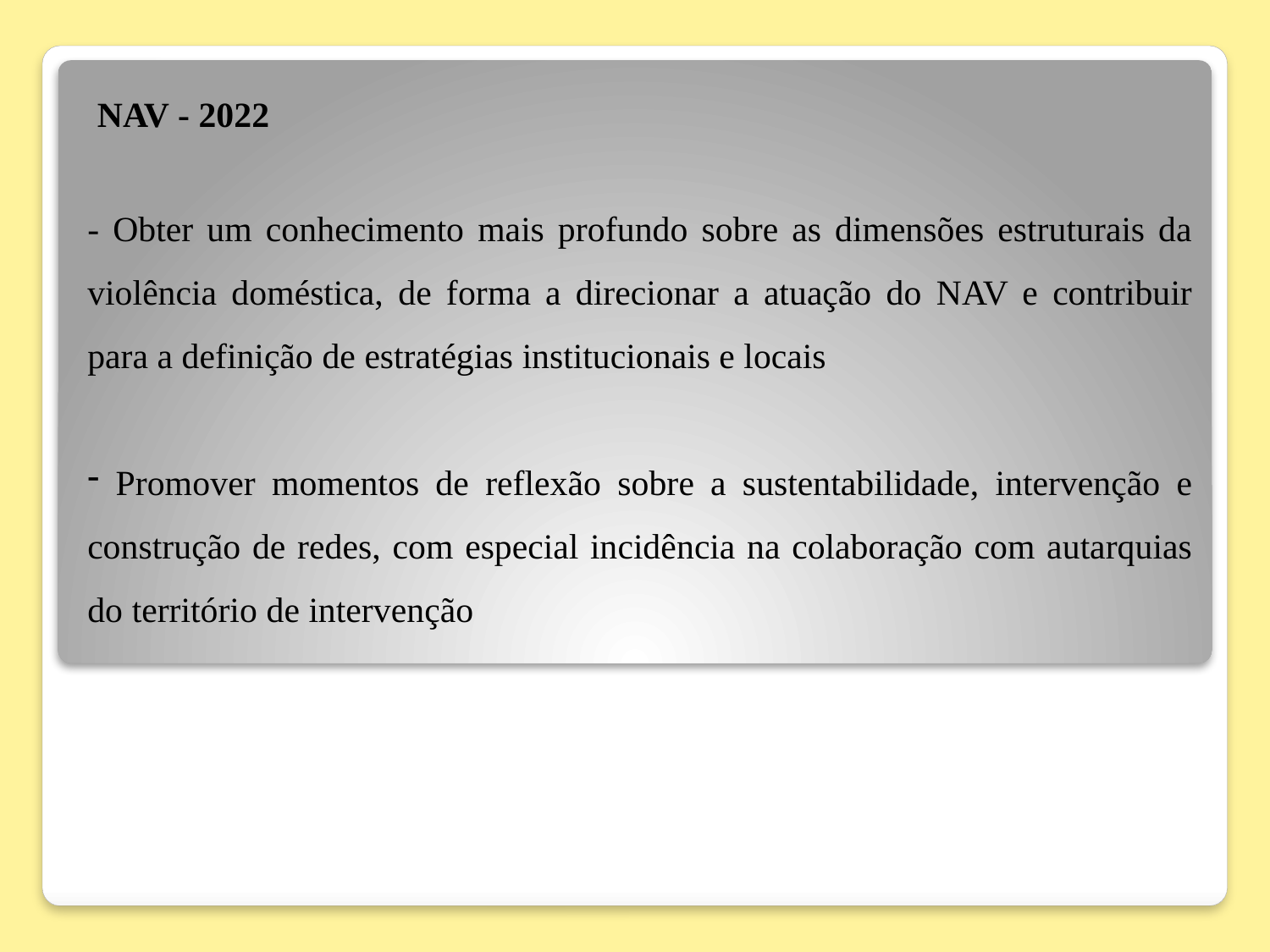

NAV - 2022
- Obter um conhecimento mais profundo sobre as dimensões estruturais da violência doméstica, de forma a direcionar a atuação do NAV e contribuir para a definição de estratégias institucionais e locais

 Promover momentos de reflexão sobre a sustentabilidade, intervenção e construção de redes, com especial incidência na colaboração com autarquias do território de intervenção